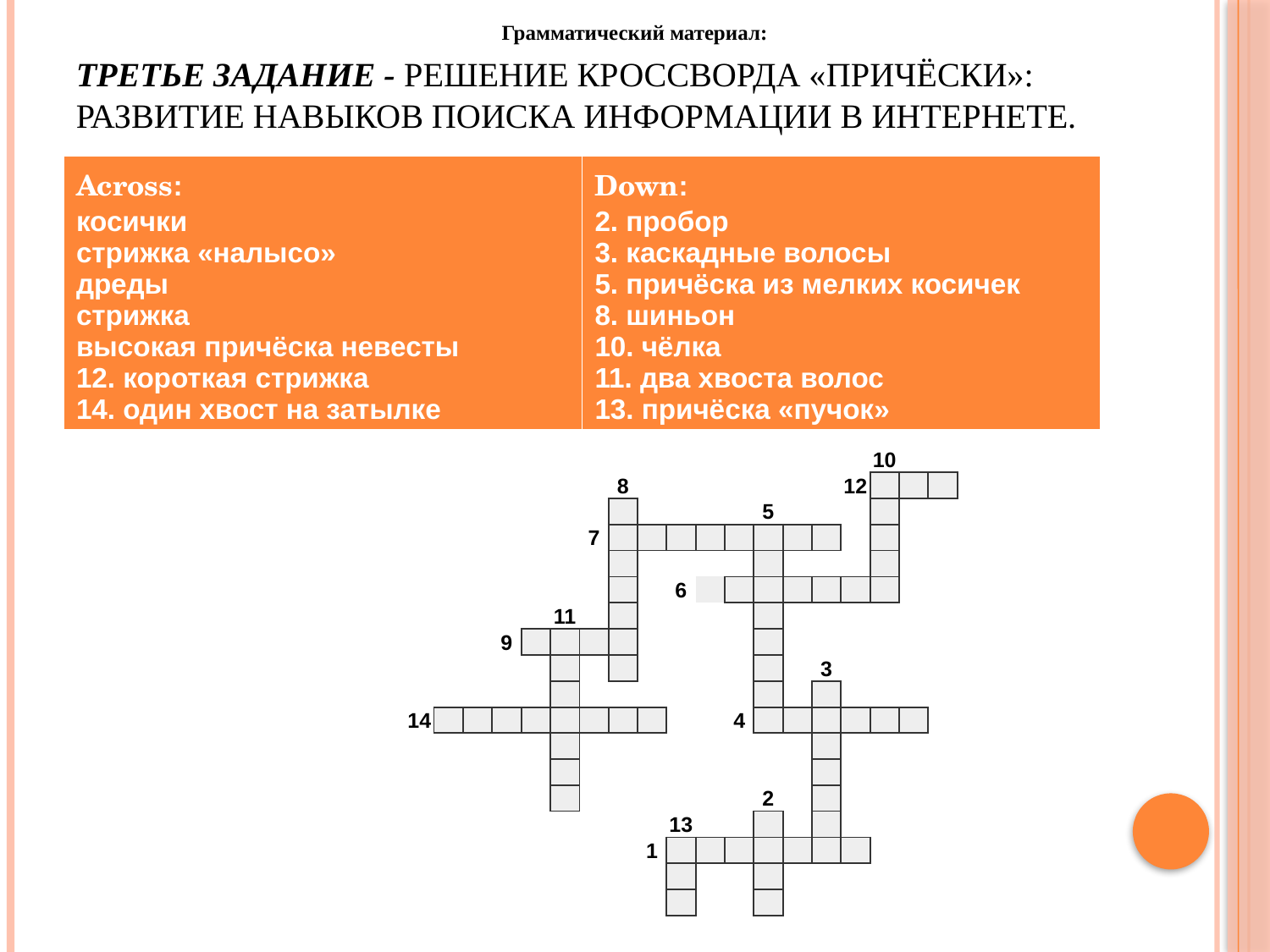

Грамматический материал:
# Третье задание - решение кроссворда «Причёски»: развитие навыков поиска информации в интернете.
| Across: косички стрижка «налысо» дреды стрижка высокая причёска невесты 12. короткая стрижка 14. один хвост на затылке | Down: 2. пробор 3. каскадные волосы 5. причёска из мелких косичек 8. шиньон 10. чёлка 11. два хвоста волос 13. причёска «пучок» |
| --- | --- |
|  |  |  |  |  |  |  |  |  |  |  |  |  |  |  |  | 10 |  |  |
| --- | --- | --- | --- | --- | --- | --- | --- | --- | --- | --- | --- | --- | --- | --- | --- | --- | --- | --- |
|  |  |  |  |  |  |  | 8 |  |  |  |  |  |  |  | 12 |  |  |  |
|  |  |  |  |  |  |  |  |  |  |  |  | 5 |  |  |  |  |  |  |
|  |  |  |  |  |  | 7 |  |  |  |  |  |  |  |  |  |  |  |  |
|  |  |  |  |  |  |  |  |  |  |  |  |  |  |  |  |  |  |  |
|  |  |  |  |  |  |  |  |  | 6 |  |  |  |  |  |  |  |  |  |
|  |  |  |  |  | 11 |  |  |  |  |  |  |  |  |  |  |  |  |  |
|  |  |  | 9 |  |  |  |  |  |  |  |  |  |  |  |  |  |  |  |
|  |  |  |  |  |  |  |  |  |  |  |  |  |  | 3 |  |  |  |  |
|  |  |  |  |  |  |  |  |  |  |  |  |  |  |  |  |  |  |  |
| 14 |  |  |  |  |  |  |  |  |  |  | 4 |  |  |  |  |  |  |  |
|  |  |  |  |  |  |  |  |  |  |  |  |  |  |  |  |  |  |  |
|  |  |  |  |  |  |  |  |  |  |  |  |  |  |  |  |  |  |  |
|  |  |  |  |  |  |  |  |  |  |  |  | 2 |  |  |  |  |  |  |
|  |  |  |  |  |  |  |  |  | 13 |  |  |  |  |  |  |  |  |  |
|  |  |  |  |  |  |  |  | 1 |  |  |  |  |  |  |  |  |  |  |
|  |  |  |  |  |  |  |  |  |  |  |  |  |  |  |  |  |  |  |
|  |  |  |  |  |  |  |  |  |  |  |  |  |  |  |  |  |  |  |